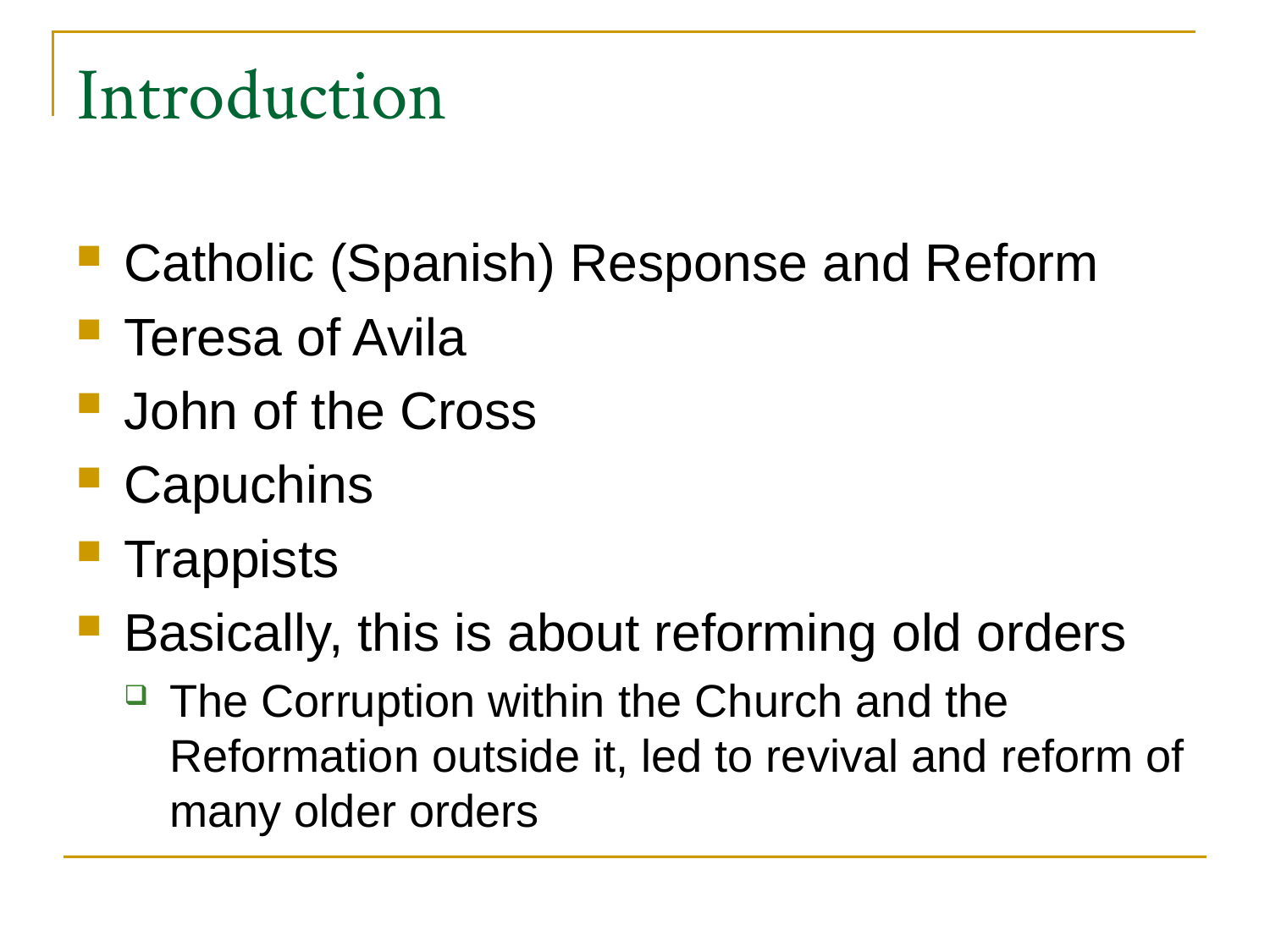

# Introduction
Catholic (Spanish) Response and Reform
Teresa of Avila
John of the Cross
Capuchins
Trappists
Basically, this is about reforming old orders
The Corruption within the Church and the Reformation outside it, led to revival and reform of many older orders